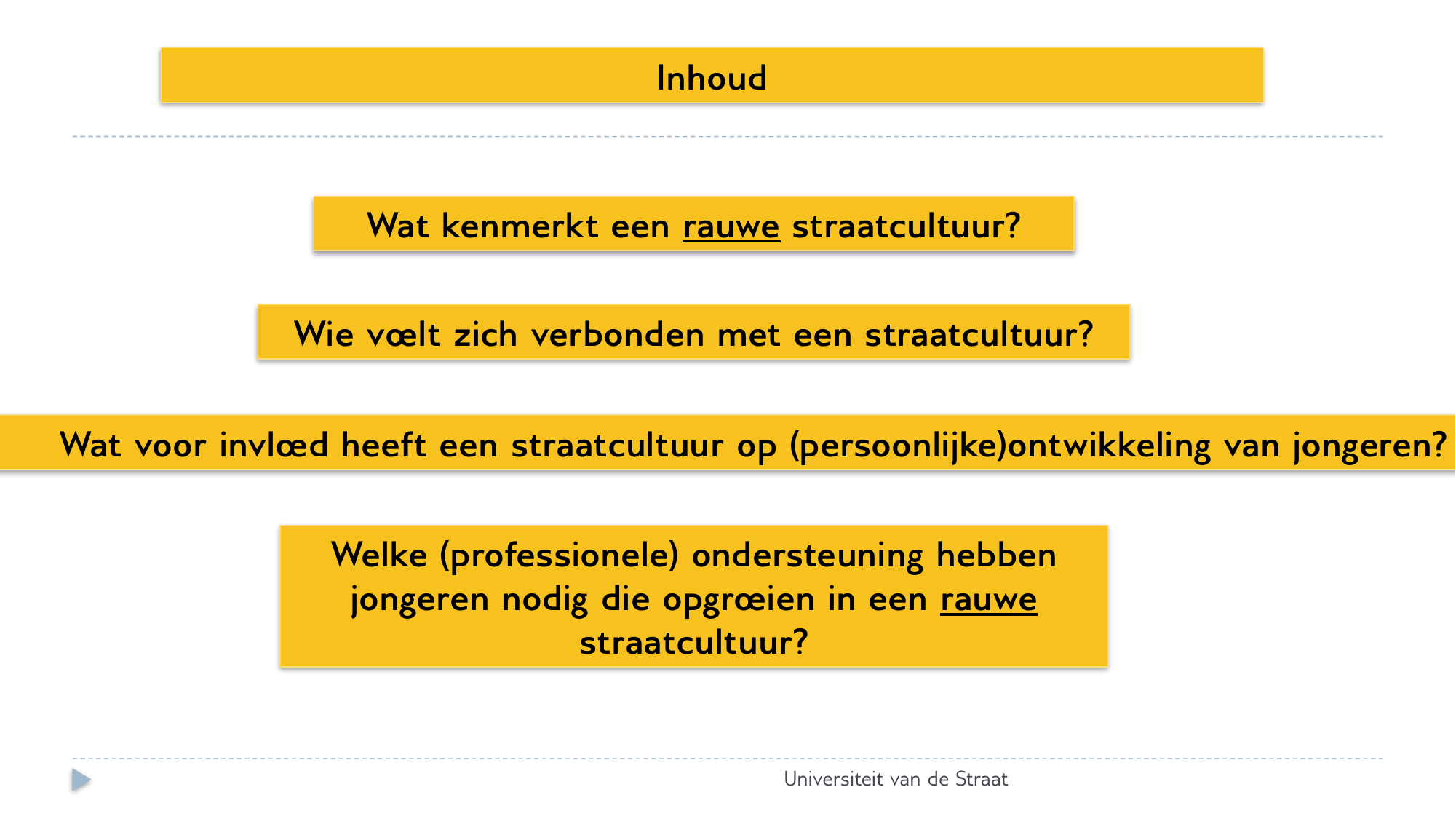

Inhoud
Wat kenmerkt een rauwe straatcultuur?
Wie voelt zich verbonden met een straatcultuur?
Wat voor invloed heeft een straatcultuur op (persoonlijke)ontwikkeling van jongeren?
Welke (professionele) ondersteuning hebben jongeren nodig die opgroeien in een rauwe straatcultuur?
Universiteit van de Straat